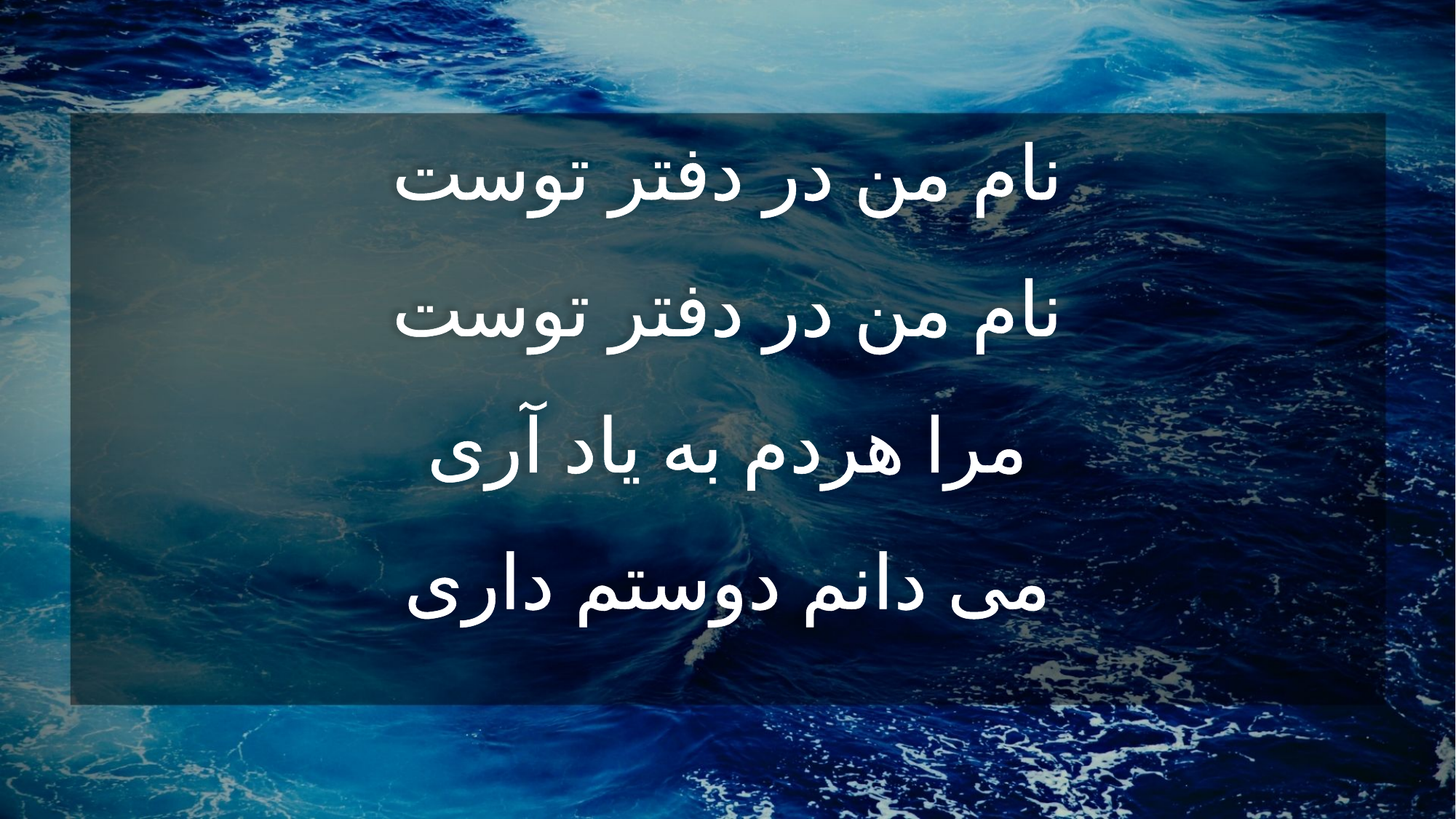

نام من در دفتر توست
نام من در دفتر توست
مرا هردم به یاد آری
می دانم دوستم داری